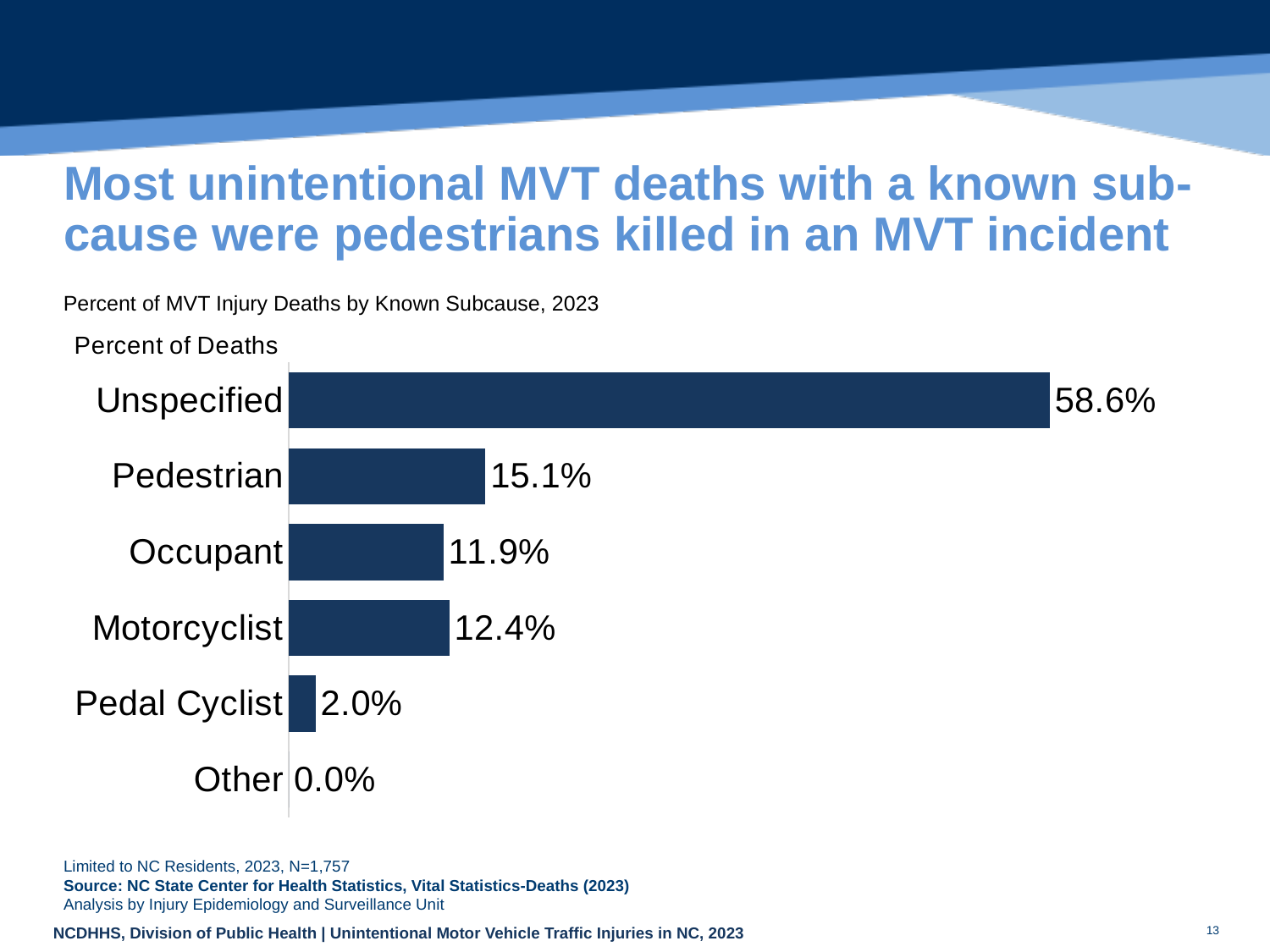

# Most unintentional MVT deaths with a known sub-cause were pedestrians killed in an MVT incident
Percent of MVT Injury Deaths by Known Subcause, 2023

### Chart: Percent of Deaths

| Category |  |
|---|---|
| Other | 0.0 |
| Pedal Cyclist | 2.048947068867388 |
| Motorcyclist | 12.350597609561754 |
| Occupant | 11.895276038702335 |
| Pedestrian | 15.139442231075698 |
| Unspecified | 58.56573705179283 |
Limited to NC Residents, 2023, N=1,757
Source: NC State Center for Health Statistics, Vital Statistics-Deaths (2023)
Analysis by Injury Epidemiology and Surveillance Unit
13